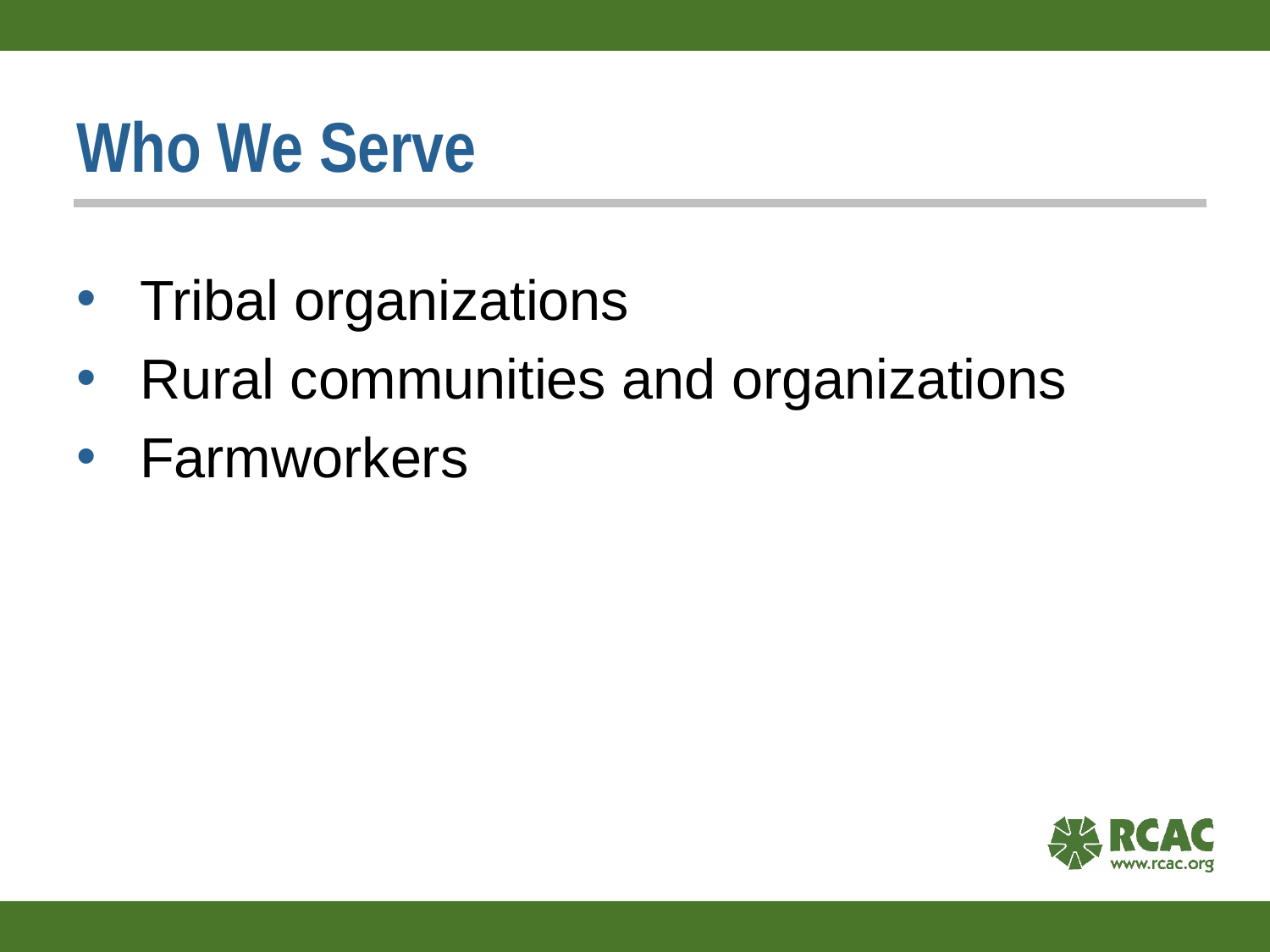

# Who We Serve
Tribal organizations
Rural communities and organizations
Farmworkers